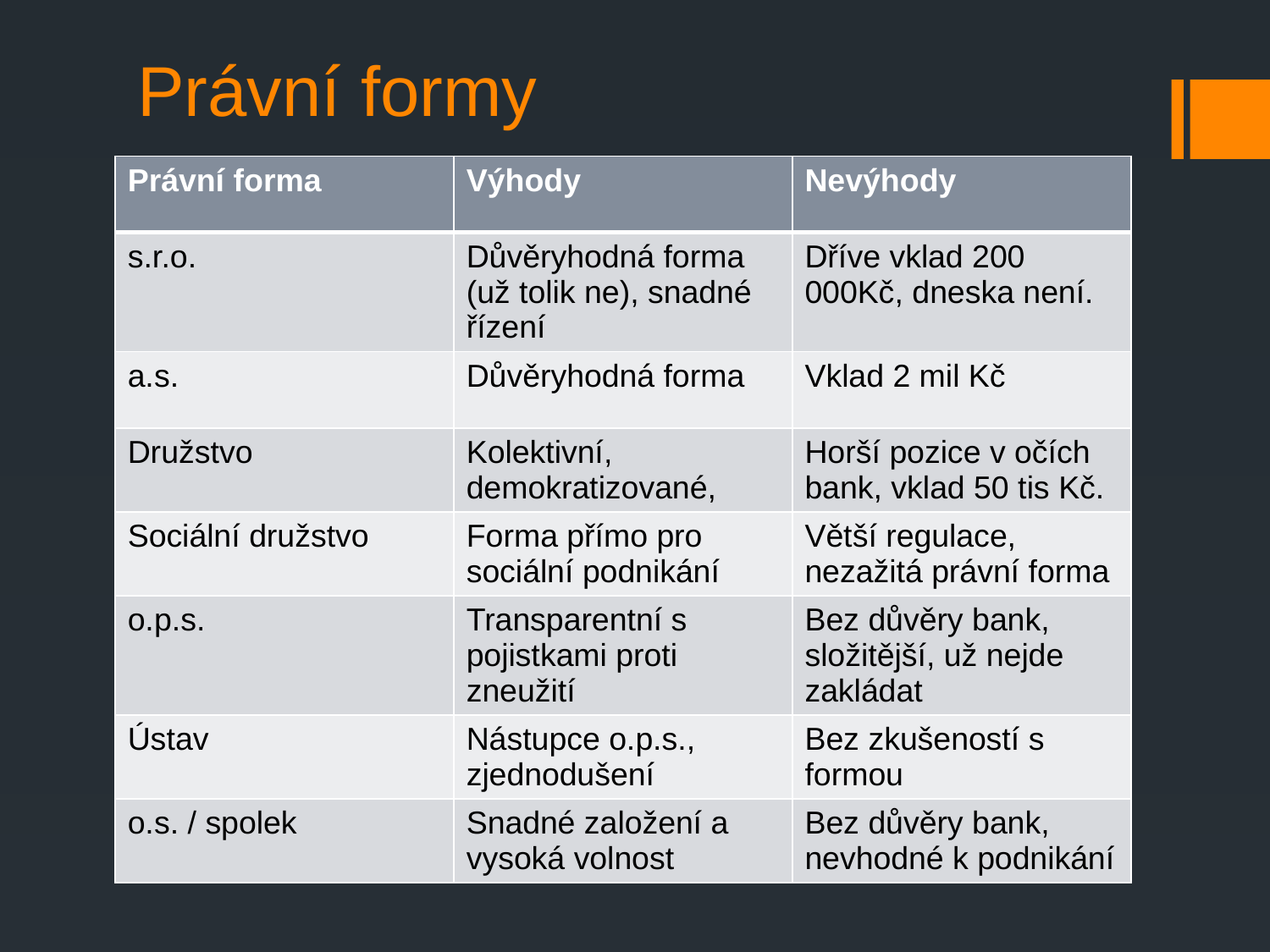

# Právní formy
| Právní forma | Výhody | Nevýhody |
| --- | --- | --- |
| s.r.o. | Důvěryhodná forma (už tolik ne), snadné řízení | Dříve vklad 200 000Kč, dneska není. |
| a.s. | Důvěryhodná forma | Vklad 2 mil Kč |
| Družstvo | Kolektivní, demokratizované, | Horší pozice v očích bank, vklad 50 tis Kč. |
| Sociální družstvo | Forma přímo pro sociální podnikání | Větší regulace, nezažitá právní forma |
| o.p.s. | Transparentní s pojistkami proti zneužití | Bez důvěry bank, složitější, už nejde zakládat |
| Ústav | Nástupce o.p.s., zjednodušení | Bez zkušeností s formou |
| o.s. / spolek | Snadné založení a vysoká volnost | Bez důvěry bank, nevhodné k podnikání |